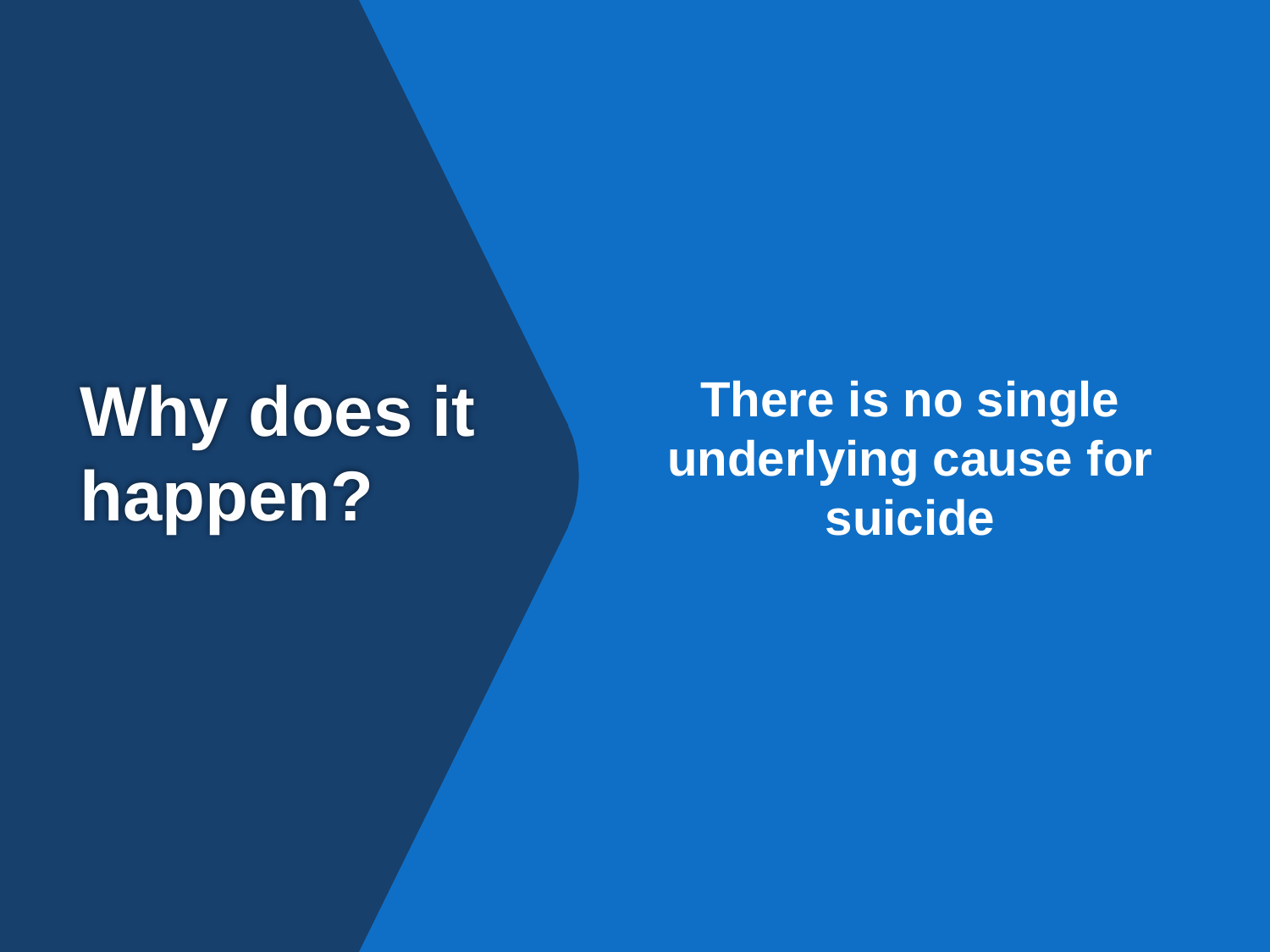

# Why does it happen?
There is no single underlying cause for suicide